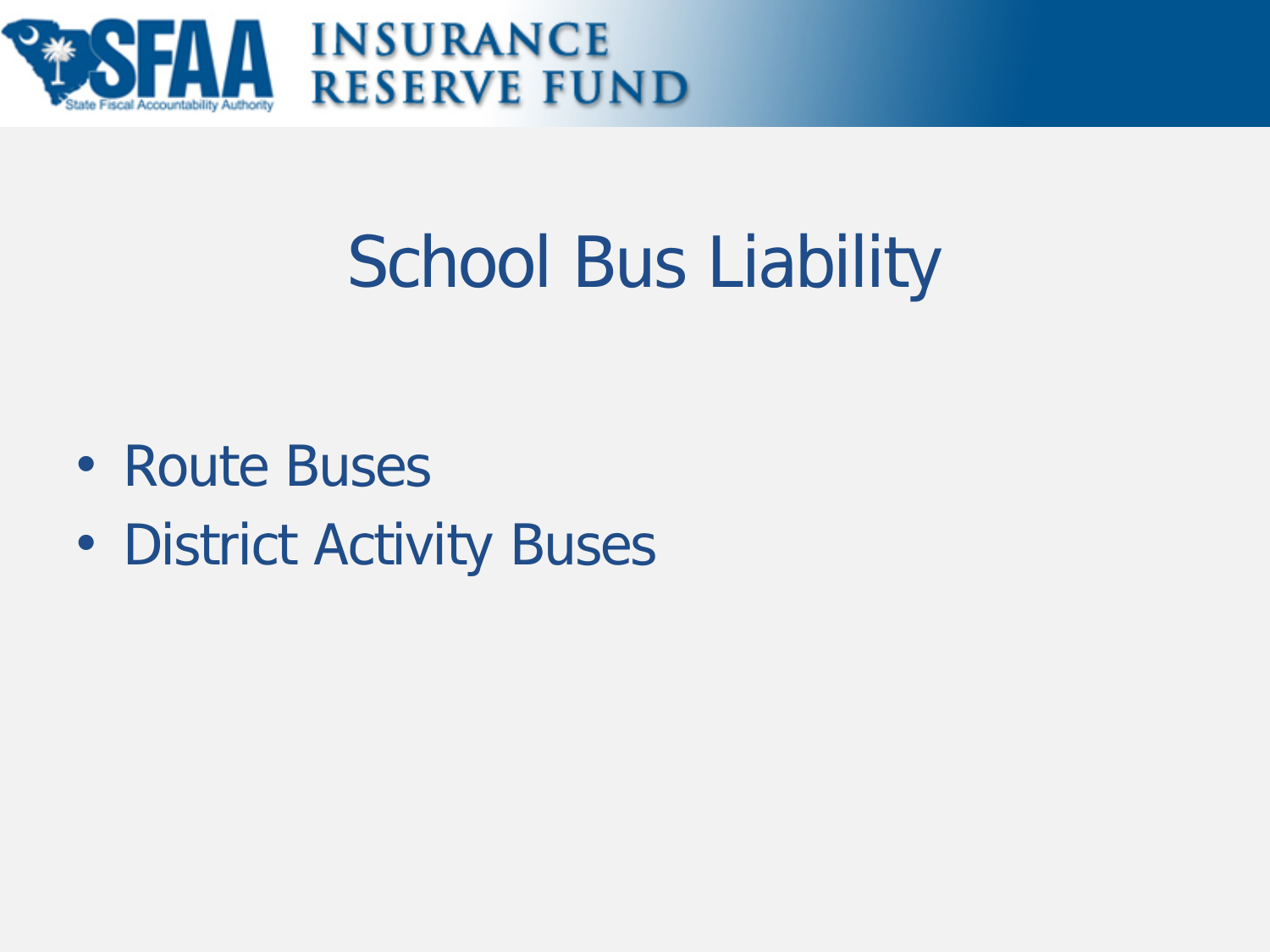

# School Bus Liability
Route Buses
District Activity Buses